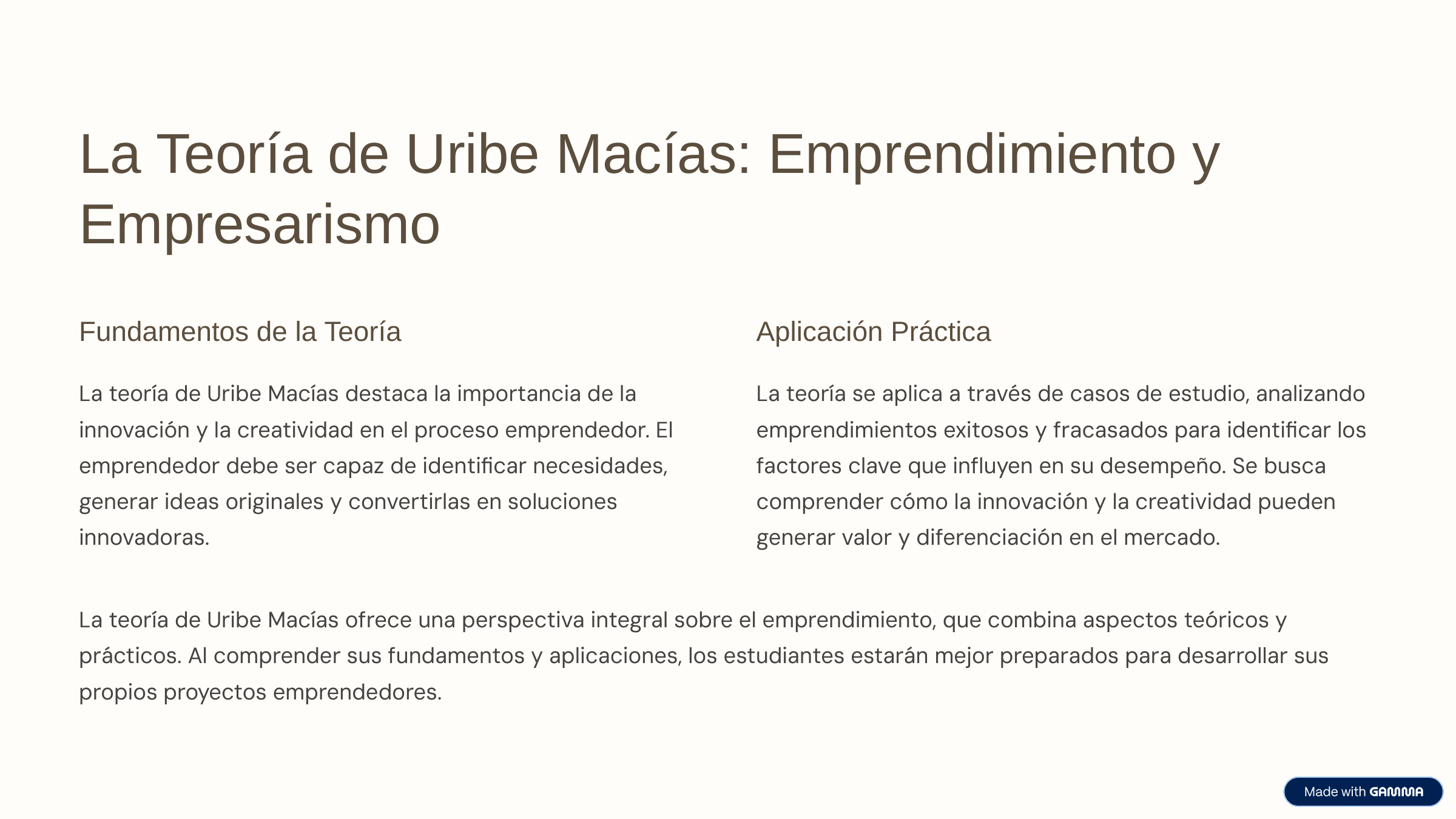

La Teoría de Uribe Macías: Emprendimiento y Empresarismo
Fundamentos de la Teoría
Aplicación Práctica
La teoría de Uribe Macías destaca la importancia de la innovación y la creatividad en el proceso emprendedor. El emprendedor debe ser capaz de identificar necesidades, generar ideas originales y convertirlas en soluciones innovadoras.
La teoría se aplica a través de casos de estudio, analizando emprendimientos exitosos y fracasados para identificar los factores clave que influyen en su desempeño. Se busca comprender cómo la innovación y la creatividad pueden generar valor y diferenciación en el mercado.
La teoría de Uribe Macías ofrece una perspectiva integral sobre el emprendimiento, que combina aspectos teóricos y prácticos. Al comprender sus fundamentos y aplicaciones, los estudiantes estarán mejor preparados para desarrollar sus propios proyectos emprendedores.